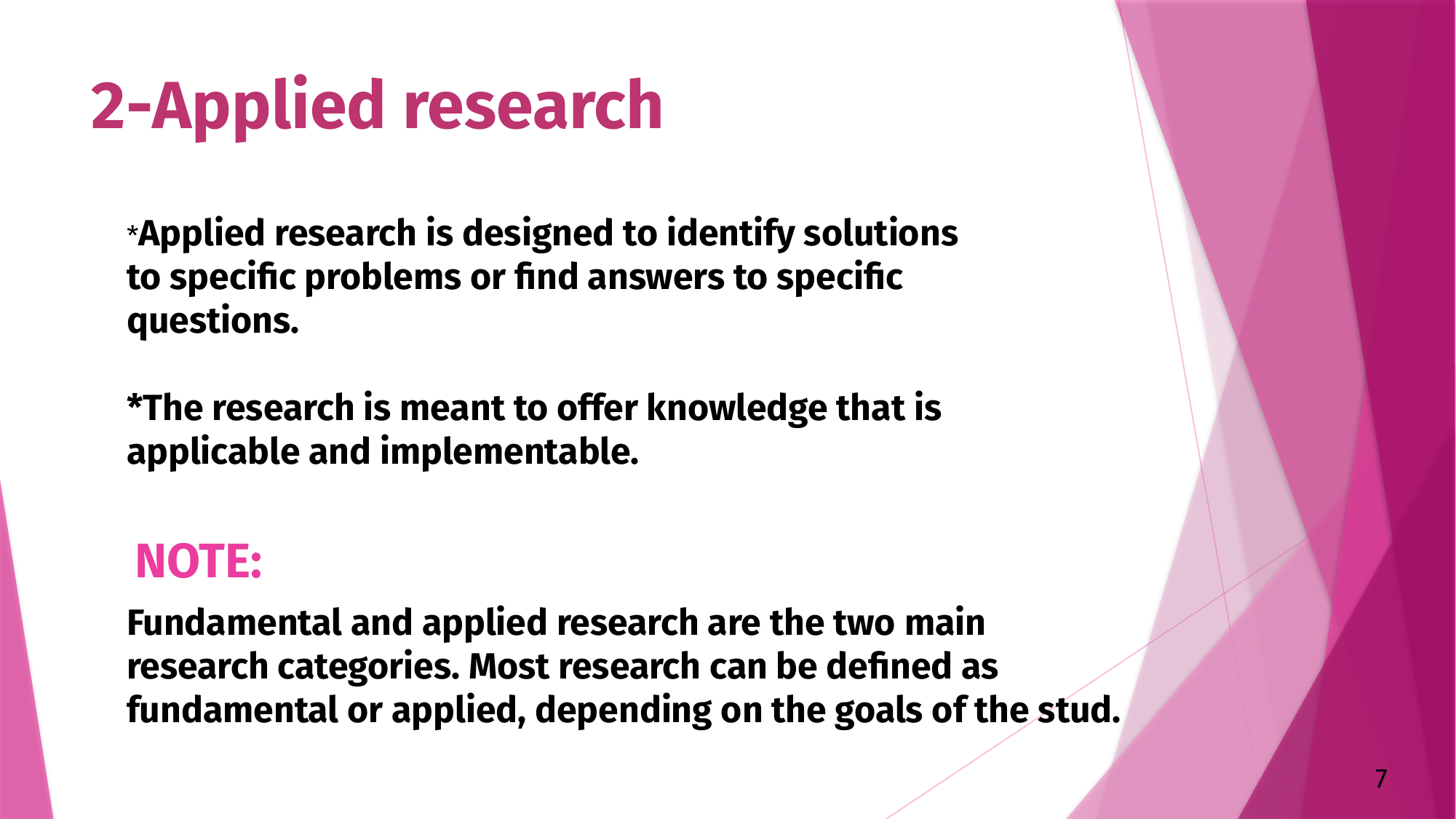

2-Applied research
*Applied research is designed to identify solutions to specific problems or find answers to specific questions.

*The research is meant to offer knowledge that is applicable and implementable.
NOTE:
Fundamental and applied research are the two main research categories. Most research can be defined as fundamental or applied, depending on the goals of the stud.
7